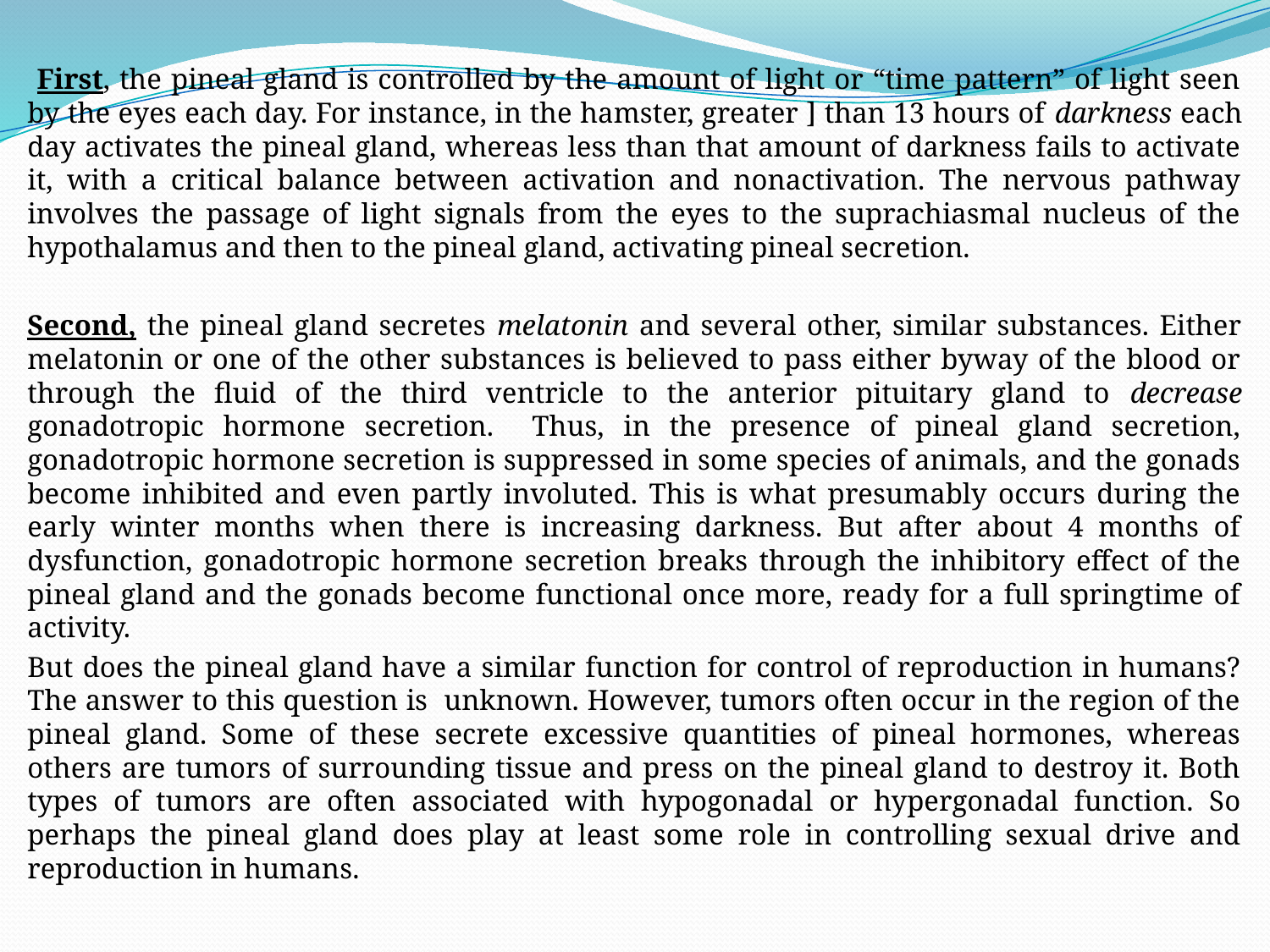

First, the pineal gland is controlled by the amount of light or “time pattern” of light seen by the eyes each day. For instance, in the hamster, greater ] than 13 hours of darkness each day activates the pineal gland, whereas less than that amount of darkness fails to activate it, with a critical balance between activation and nonactivation. The nervous pathway involves the passage of light signals from the eyes to the suprachiasmal nucleus of the hypothalamus and then to the pineal gland, activating pineal secretion.

Second, the pineal gland secretes melatonin and several other, similar substances. Either melatonin or one of the other substances is believed to pass either byway of the blood or through the fluid of the third ventricle to the anterior pituitary gland to decrease gonadotropic hormone secretion.  Thus, in the presence of pineal gland secretion, gonadotropic hormone secretion is suppressed in some species of animals, and the gonads become inhibited and even partly involuted. This is what presumably occurs during the early winter months when there is increasing darkness. But after about 4 months of dysfunction, gonadotropic hormone secretion breaks through the inhibitory effect of the pineal gland and the gonads become functional once more, ready for a full springtime of activity.
But does the pineal gland have a similar function for control of reproduction in humans? The answer to this question is  unknown. However, tumors often occur in the region of the pineal gland. Some of these secrete excessive quantities of pineal hormones, whereas others are tumors of surrounding tissue and press on the pineal gland to destroy it. Both types of tumors are often associated with hypogonadal or hypergonadal function. So perhaps the pineal gland does play at least some role in controlling sexual drive and reproduction in humans.